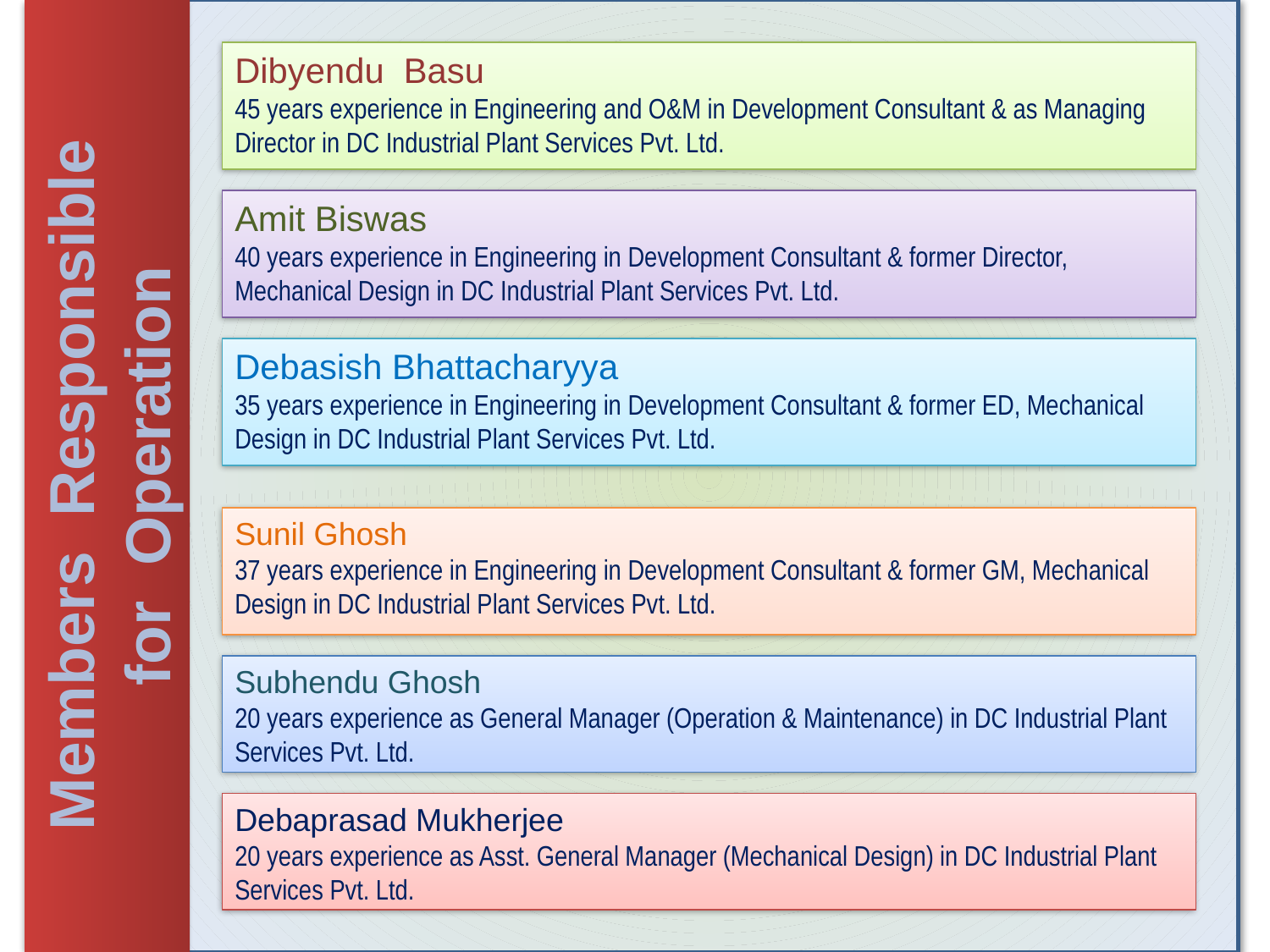

Dibyendu  Basu
45 years experience in Engineering and O&M in Development Consultant & as Managing Director in DC Industrial Plant Services Pvt. Ltd.

Amit Biswas
40 years experience in Engineering in Development Consultant & former Director, Mechanical Design in DC Industrial Plant Services Pvt. Ltd.

Debasish Bhattacharyya
35 years experience in Engineering in Development Consultant & former ED, Mechanical Design in DC Industrial Plant Services Pvt. Ltd.

Members  Responsible
for  Operation
Sunil Ghosh
37 years experience in Engineering in Development Consultant & former GM, Mechanical Design in DC Industrial Plant Services Pvt. Ltd.

Subhendu Ghosh
20 years experience as General Manager (Operation & Maintenance) in DC Industrial Plant Services Pvt. Ltd.

Debaprasad Mukherjee
20 years experience as Asst. General Manager (Mechanical Design) in DC Industrial Plant Services Pvt. Ltd.